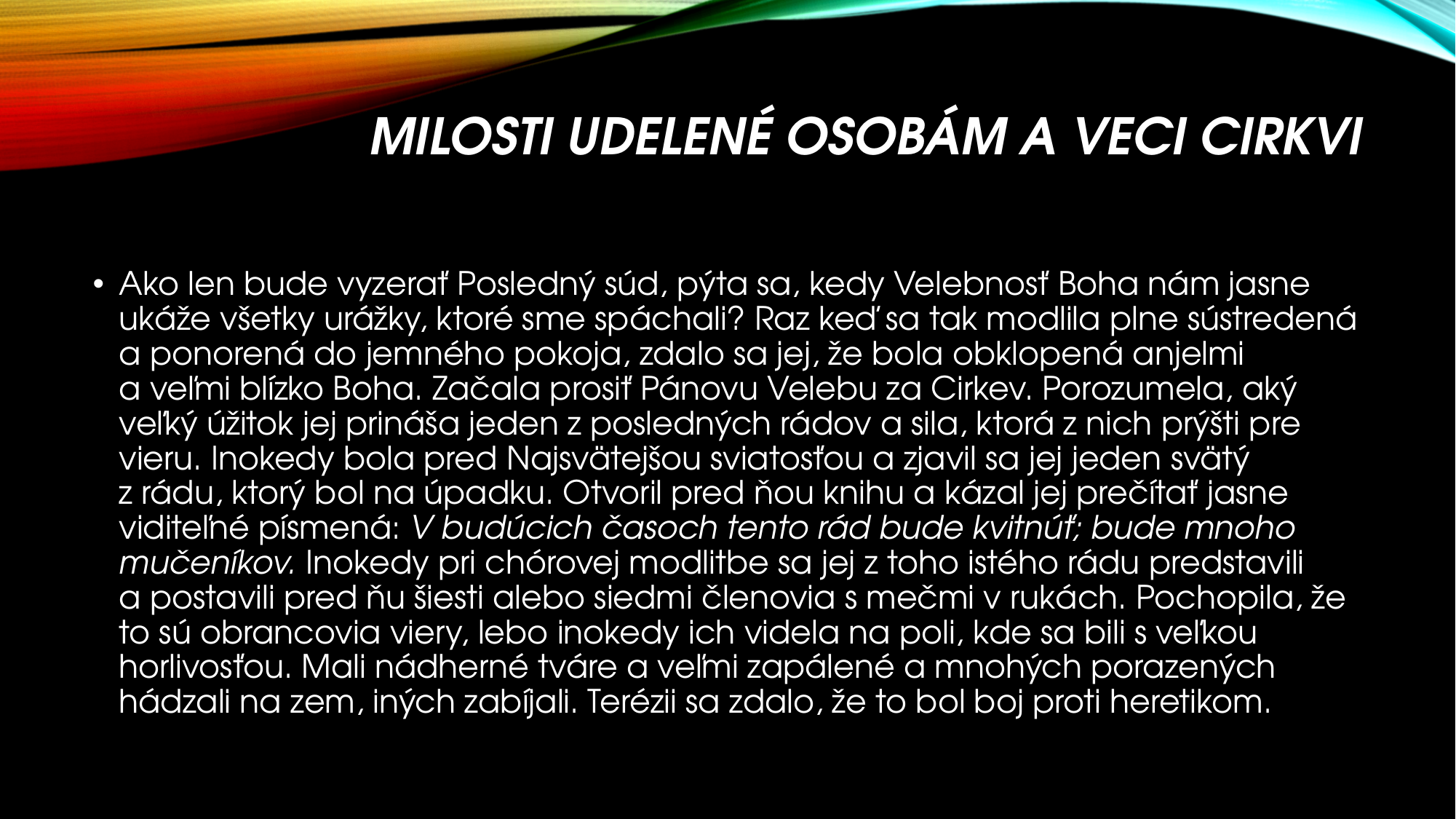

# Milosti udelené osobám a veci cirkvi
Ako len bude vyzerať Posledný súd, pýta sa, kedy Velebnosť Boha nám jasne ukáže všetky urážky, ktoré sme spáchali? Raz keď sa tak modlila plne sústredená a ponorená do jemného pokoja, zdalo sa jej, že bola obklopená anjelmi a veľmi blízko Boha. Začala prosiť Pánovu Velebu za Cirkev. Porozumela, aký veľký úžitok jej prináša jeden z posledných rádov a sila, ktorá z nich prýšti pre vieru. Inokedy bola pred Najsvätejšou sviatosťou a zjavil sa jej jeden svätý z rádu, ktorý bol na úpadku. Otvoril pred ňou knihu a kázal jej prečítať jasne viditeľné písmená: V budúcich časoch tento rád bude kvitnúť; bude mnoho mučeníkov. Inokedy pri chórovej modlitbe sa jej z toho istého rádu predstavili a postavili pred ňu šiesti alebo siedmi členovia s mečmi v rukách. Pochopila, že to sú obrancovia viery, lebo inokedy ich videla na poli, kde sa bili s veľkou horlivosťou. Mali nádherné tváre a veľmi zapálené a mnohých porazených hádzali na zem, iných zabíjali. Terézii sa zdalo, že to bol boj proti heretikom.